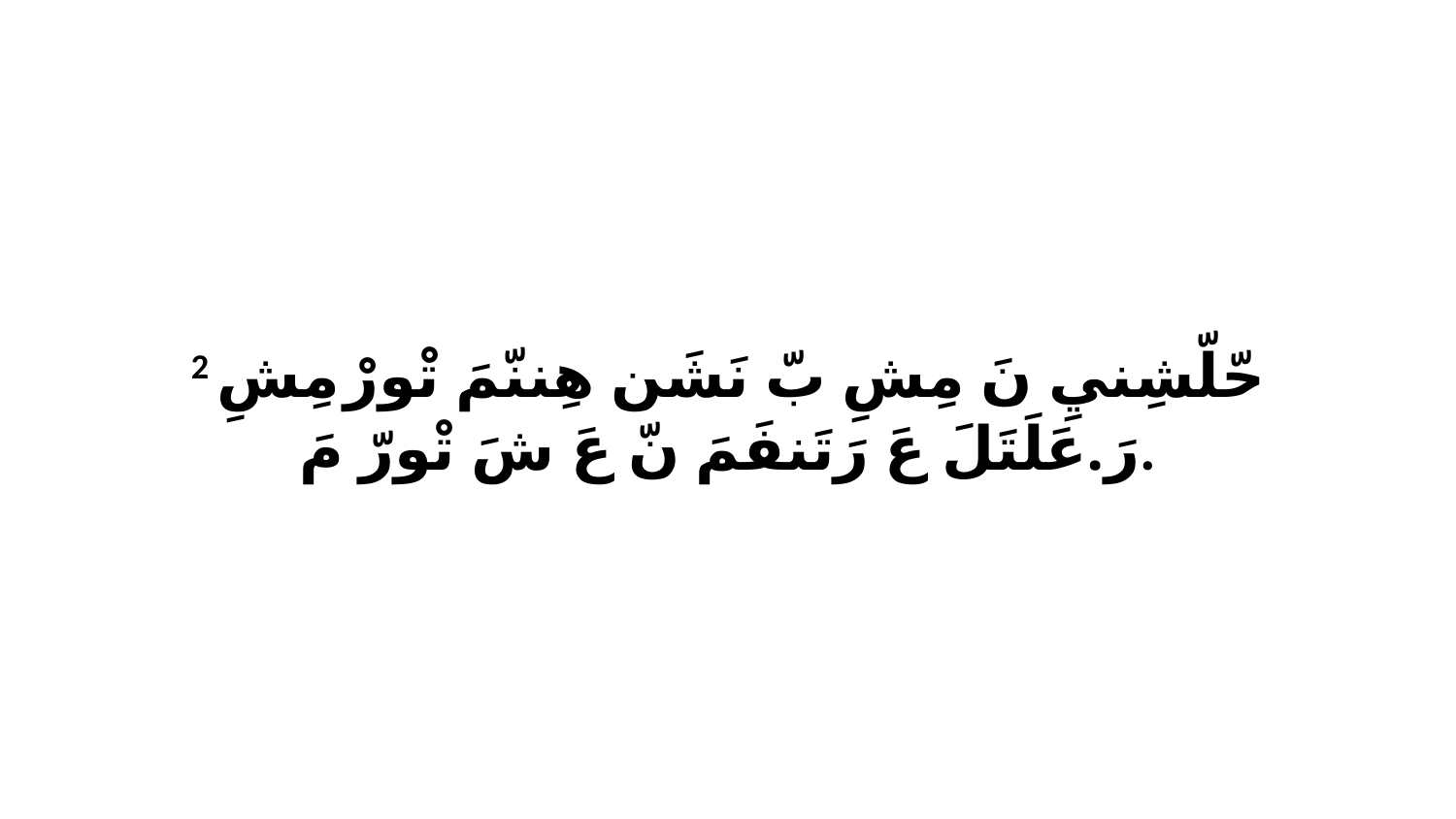

2 حّلّشِنيِ نَ مِشِ بّ نَشَن هِننّمَ تْورْ مِشِ رَ.عَلَتَلَ عَ رَتَنفَمَ نّ عَ شَ تْورّ مَ.